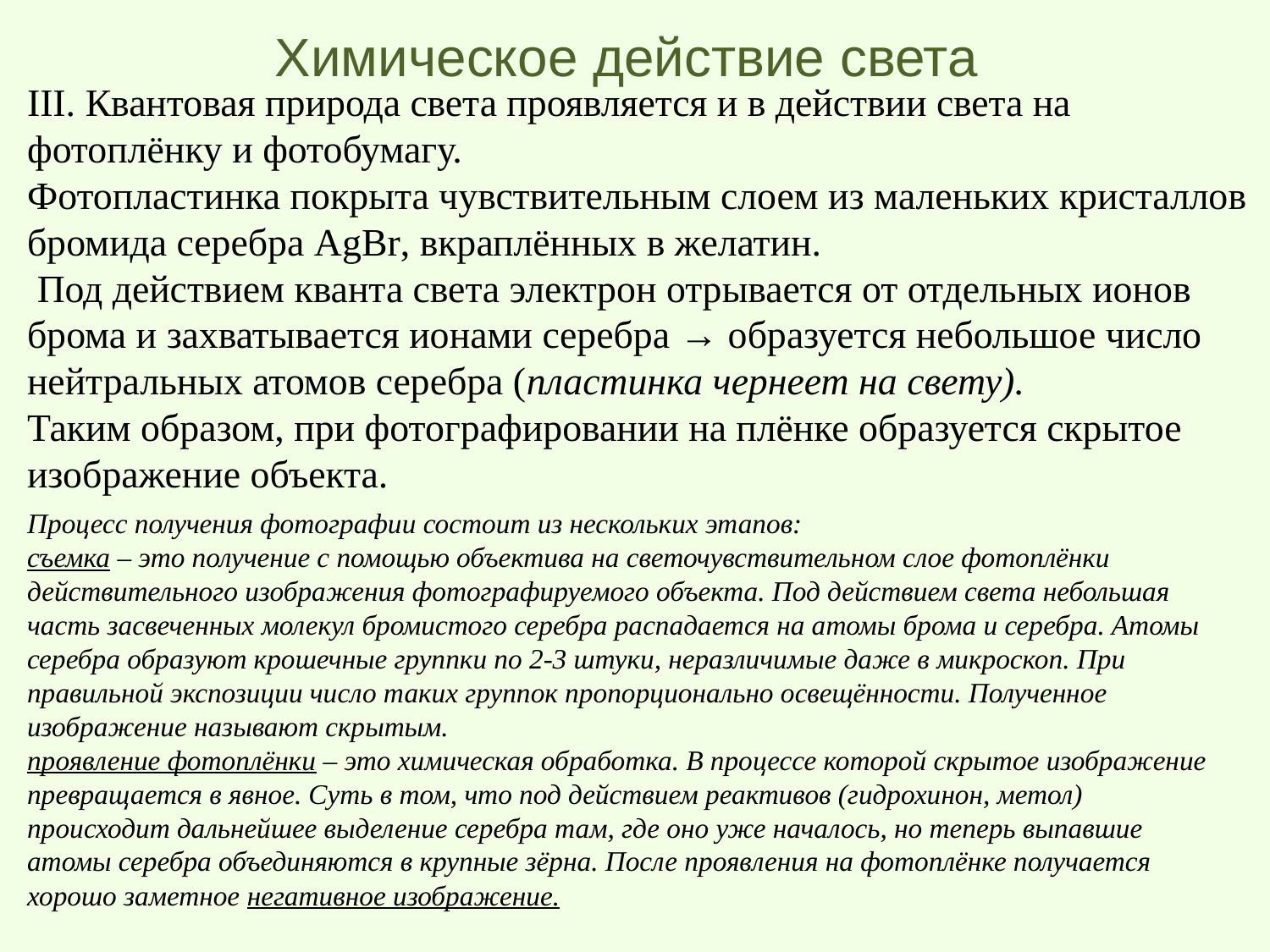

# Химическое действие света
III. Квантовая природа света проявляется и в действии света на фотоплёнку и фотобумагу.
Фотопластинка покрыта чувствительным слоем из маленьких кристаллов бромида серебра АgBr, вкраплённых в желатин.
 Под действием кванта света электрон отрывается от отдельных ионов брома и захватывается ионами серебра → образуется небольшое число нейтральных атомов серебра (пластинка чернеет на свету).
Таким образом, при фотографировании на плёнке образуется скрытое изображение объекта.
Процесс получения фотографии состоит из нескольких этапов:
съемка – это получение с помощью объектива на светочувствительном слое фотоплёнки действительного изображения фотографируемого объекта. Под действием света небольшая часть засвеченных молекул бромистого серебра распадается на атомы брома и серебра. Атомы серебра образуют крошечные группки по 2-3 штуки, неразличимые даже в микроскоп. При правильной экспозиции число таких группок пропорционально освещённости. Полученное изображение называют скрытым.
проявление фотоплёнки – это химическая обработка. В процессе которой скрытое изображение превращается в явное. Суть в том, что под действием реактивов (гидрохинон, метол) происходит дальнейшее выделение серебра там, где оно уже началось, но теперь выпавшие атомы серебра объединяются в крупные зёрна. После проявления на фотоплёнке получается хорошо заметное негативное изображение.